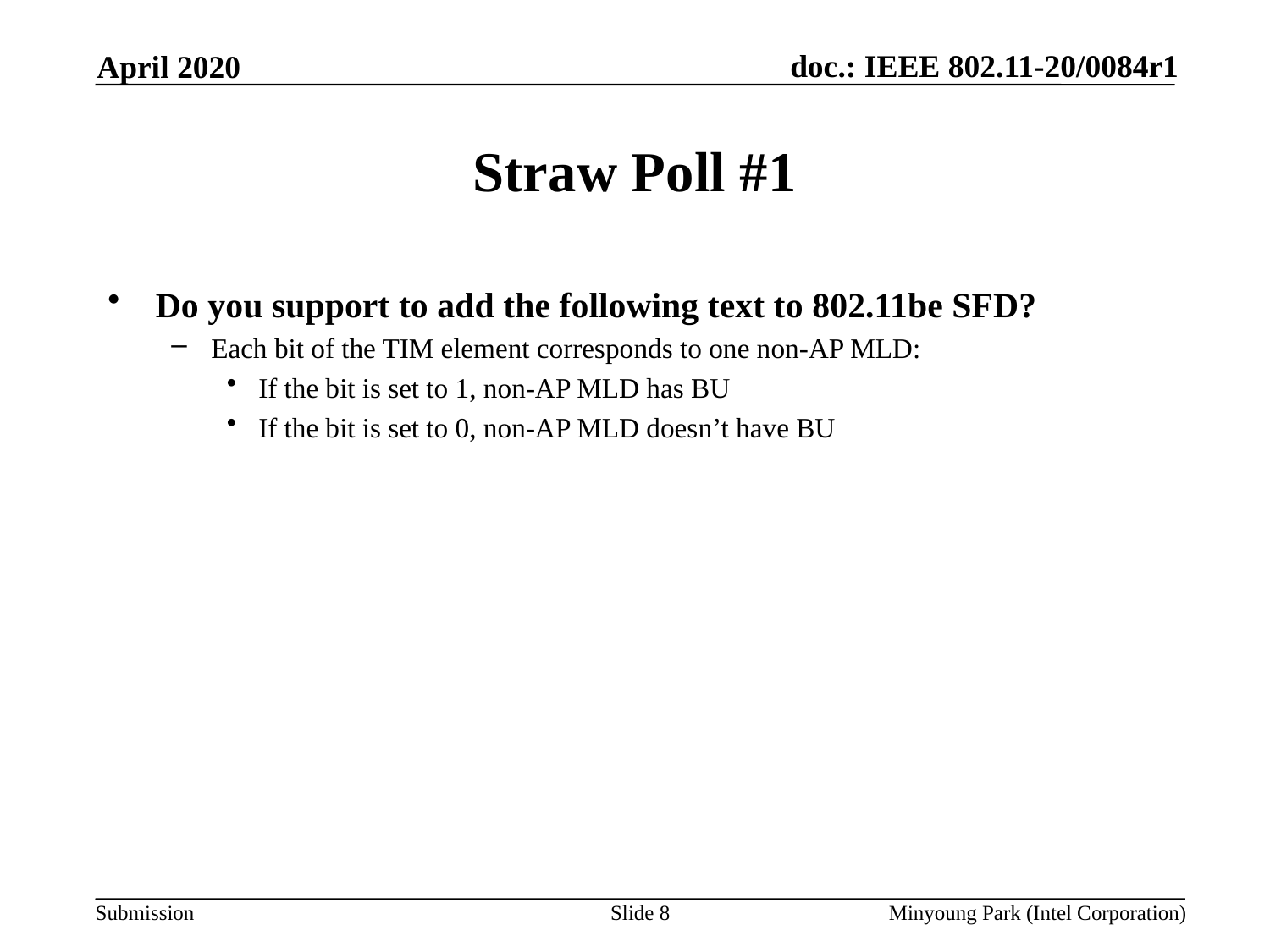

April 2020
# Straw Poll #1
Do you support to add the following text to 802.11be SFD?
Each bit of the TIM element corresponds to one non-AP MLD:
If the bit is set to 1, non-AP MLD has BU
If the bit is set to 0, non-AP MLD doesn’t have BU

Slide 8
Minyoung Park (Intel Corporation)